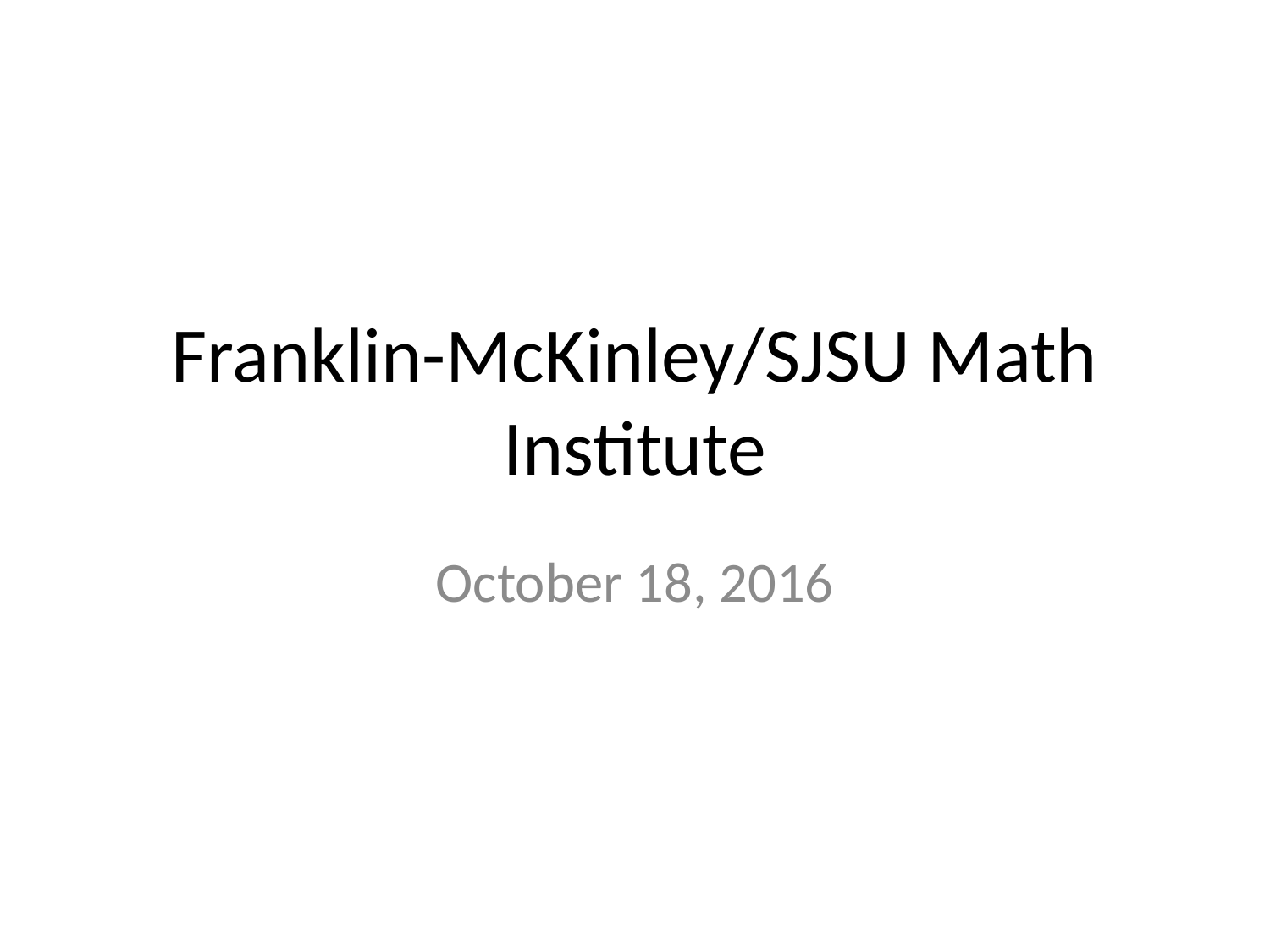

# Franklin-McKinley/SJSU Math Institute
October 18, 2016